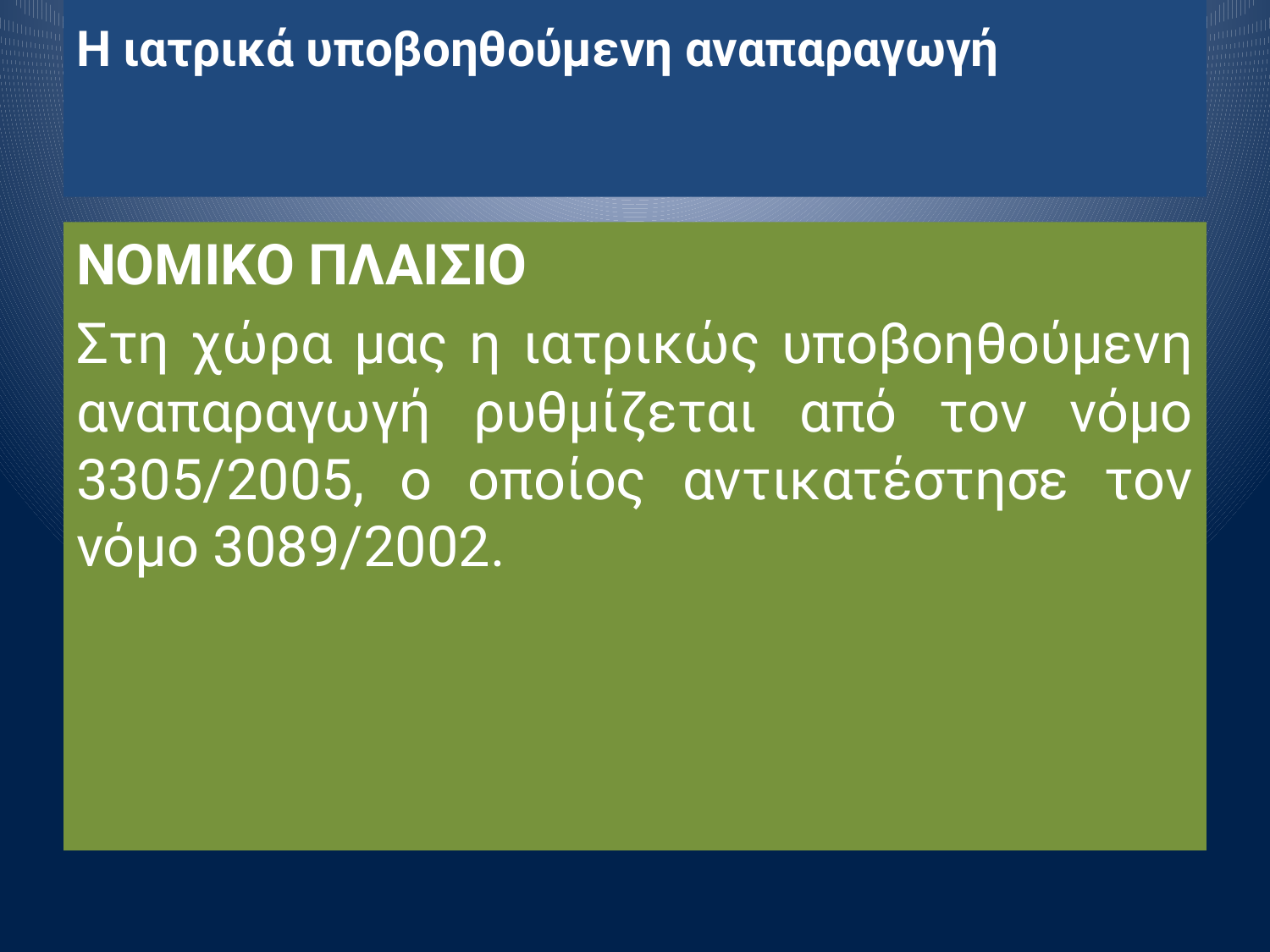

# Η ιατρικά υποβοηθούμενη αναπαραγωγή
ΝΟΜΙΚΟ ΠΛΑΙΣΙΟ
Στη χώρα μας η ιατρικώς υποβοηθούμενη αναπαραγωγή ρυθμίζεται από τον νόμο 3305/2005, ο οποίος αντικατέστησε τον νόμο 3089/2002.